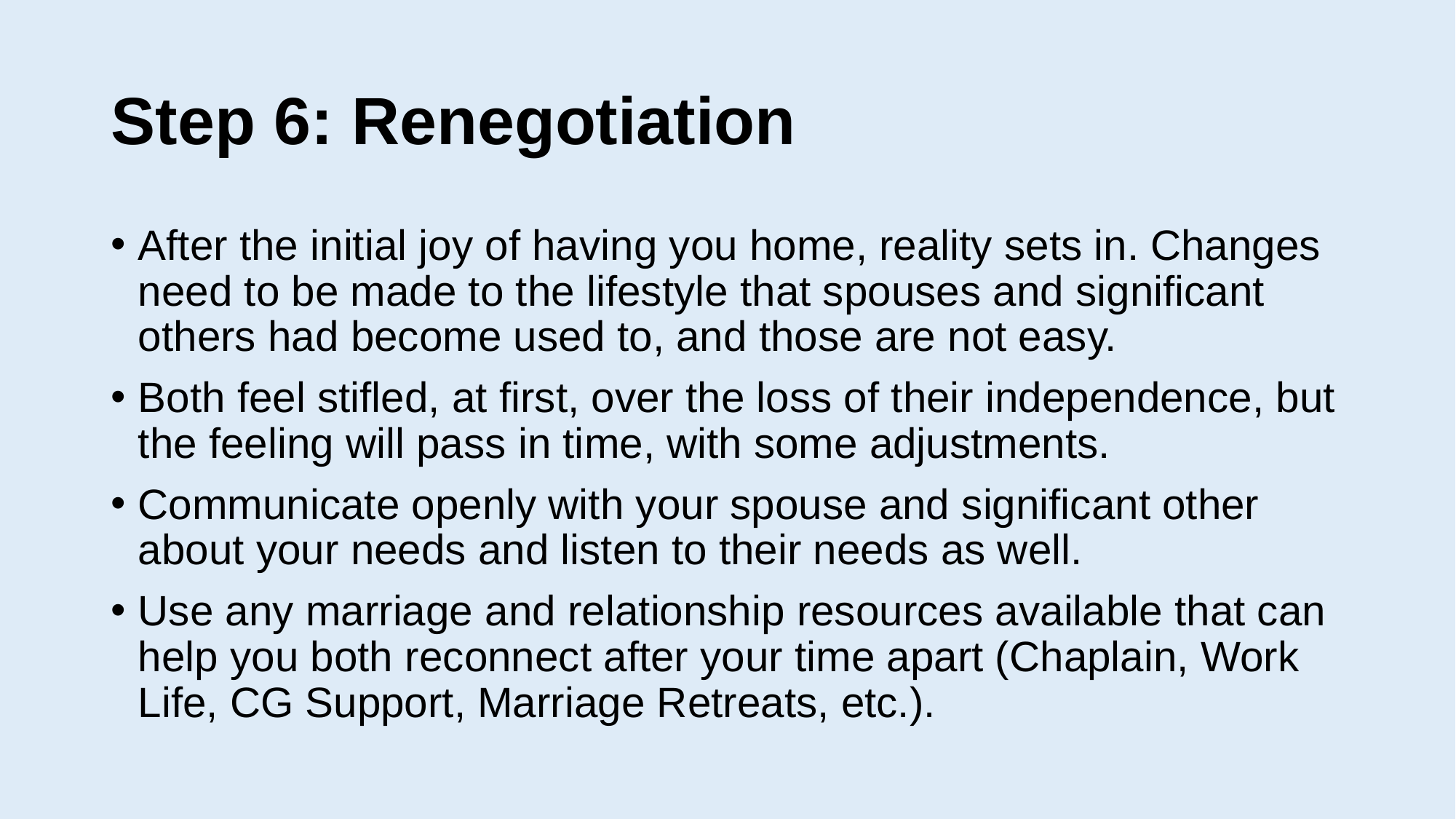

# Step 6: Renegotiation
After the initial joy of having you home, reality sets in. Changes need to be made to the lifestyle that spouses and significant others had become used to, and those are not easy.
Both feel stifled, at first, over the loss of their independence, but the feeling will pass in time, with some adjustments.
Communicate openly with your spouse and significant other about your needs and listen to their needs as well.
Use any marriage and relationship resources available that can help you both reconnect after your time apart (Chaplain, Work Life, CG Support, Marriage Retreats, etc.).